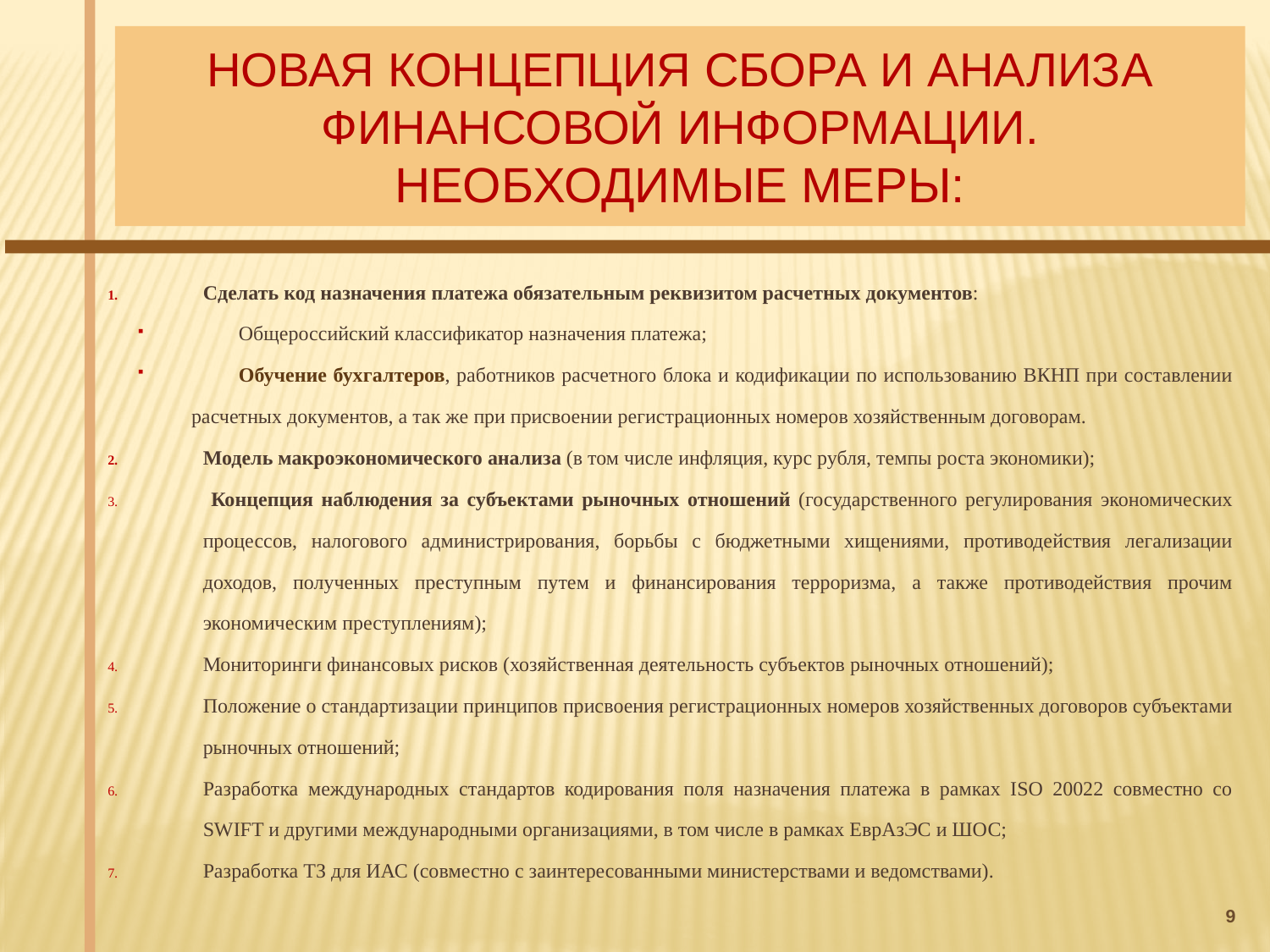

# Новая Концепция сбора и анализа финансовой информации. Необходимые меры:

Сделать код назначения платежа обязательным реквизитом расчетных документов:
Общероссийский классификатор назначения платежа;
Обучение бухгалтеров, работников расчетного блока и кодификации по использованию ВКНП при составлении расчетных документов, а так же при присвоении регистрационных номеров хозяйственным договорам.
Модель макроэкономического анализа (в том числе инфляция, курс рубля, темпы роста экономики);
 Концепция наблюдения за субъектами рыночных отношений (государственного регулирования экономических процессов, налогового администрирования, борьбы с бюджетными хищениями, противодействия легализации доходов, полученных преступным путем и финансирования терроризма, а также противодействия прочим экономическим преступлениям);
Мониторинги финансовых рисков (хозяйственная деятельность субъектов рыночных отношений);
Положение о стандартизации принципов присвоения регистрационных номеров хозяйственных договоров субъектами рыночных отношений;
Разработка международных стандартов кодирования поля назначения платежа в рамках ISO 20022 совместно со SWIFT и другими международными организациями, в том числе в рамках ЕврАзЭС и ШОС;
Разработка ТЗ для ИАС (совместно с заинтересованными министерствами и ведомствами).

9